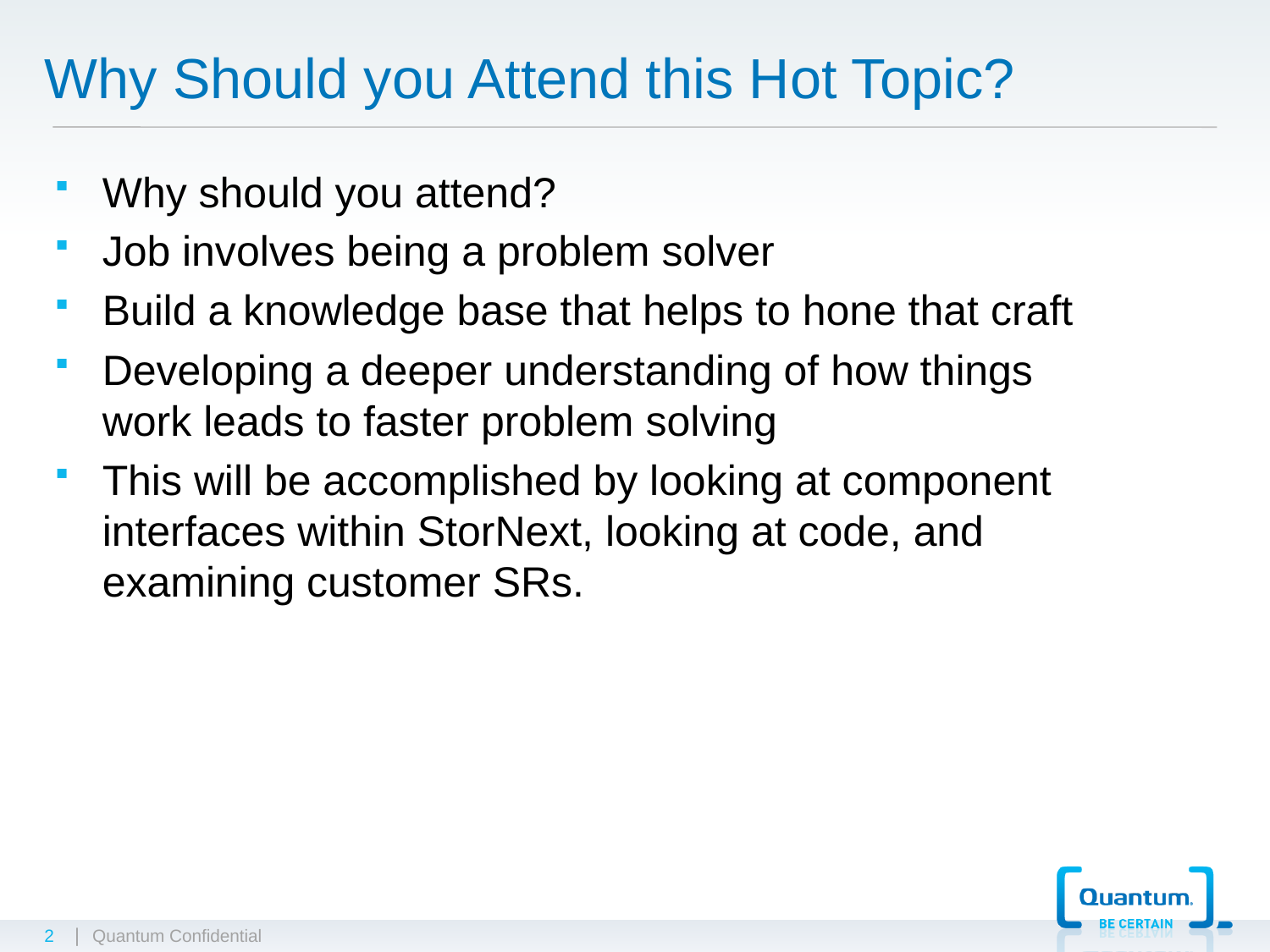

# Why Should you Attend this Hot Topic?
Why should you attend?
Job involves being a problem solver
Build a knowledge base that helps to hone that craft
Developing a deeper understanding of how things work leads to faster problem solving
This will be accomplished by looking at component interfaces within StorNext, looking at code, and examining customer SRs.

2